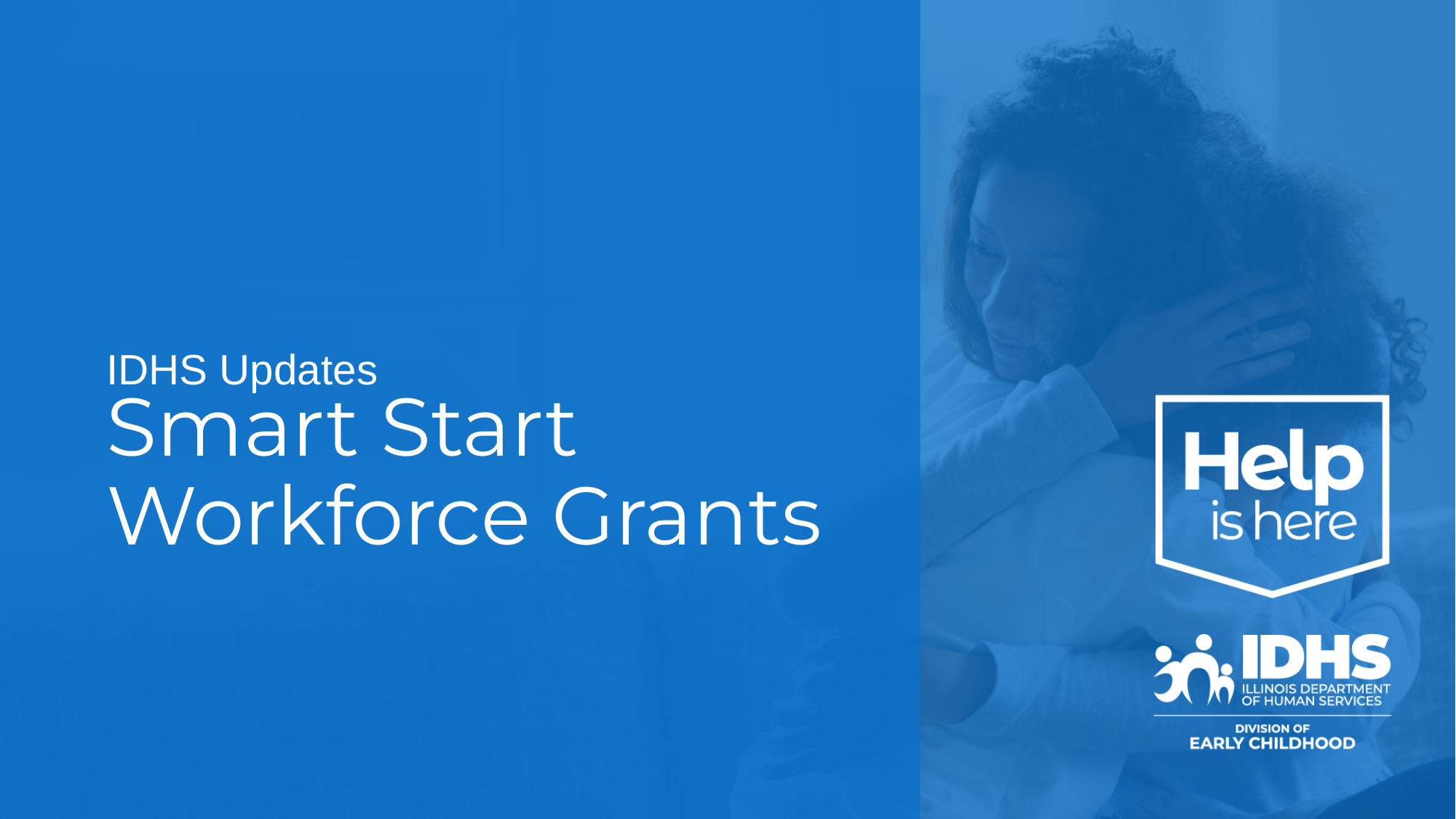

# Smart Start Workforce Grants
IDHS Updates